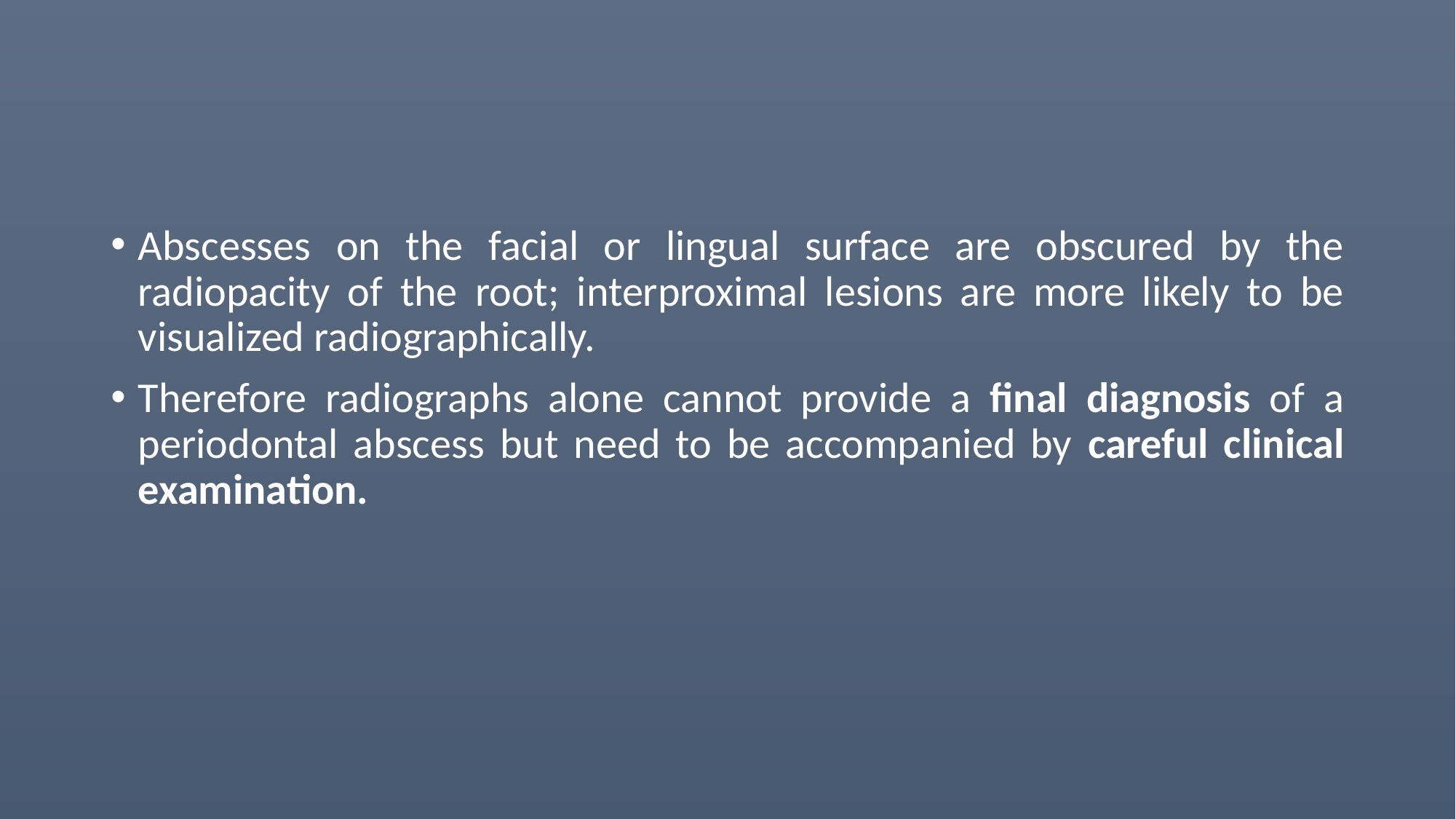

#
Abscesses on the facial or lingual surface are obscured by the radiopacity of the root; interproximal lesions are more likely to be visualized radiographically.
Therefore radiographs alone cannot provide a final diagnosis of a periodontal abscess but need to be accompanied by careful clinical examination.